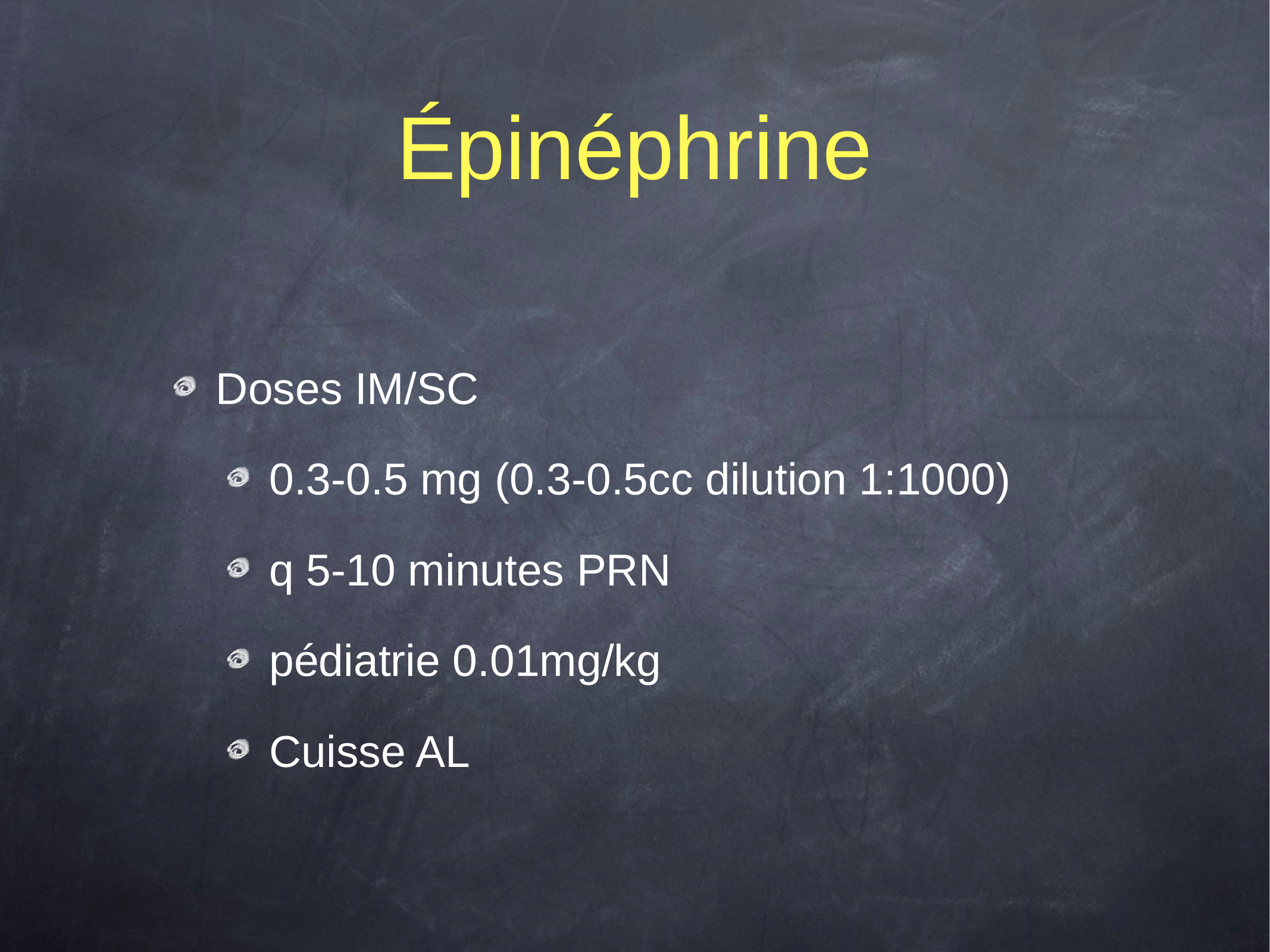

# Épinéphrine
Doses IM/SC
0.3-0.5 mg (0.3-0.5cc dilution 1:1000)
q 5-10 minutes PRN
pédiatrie 0.01mg/kg
Cuisse AL